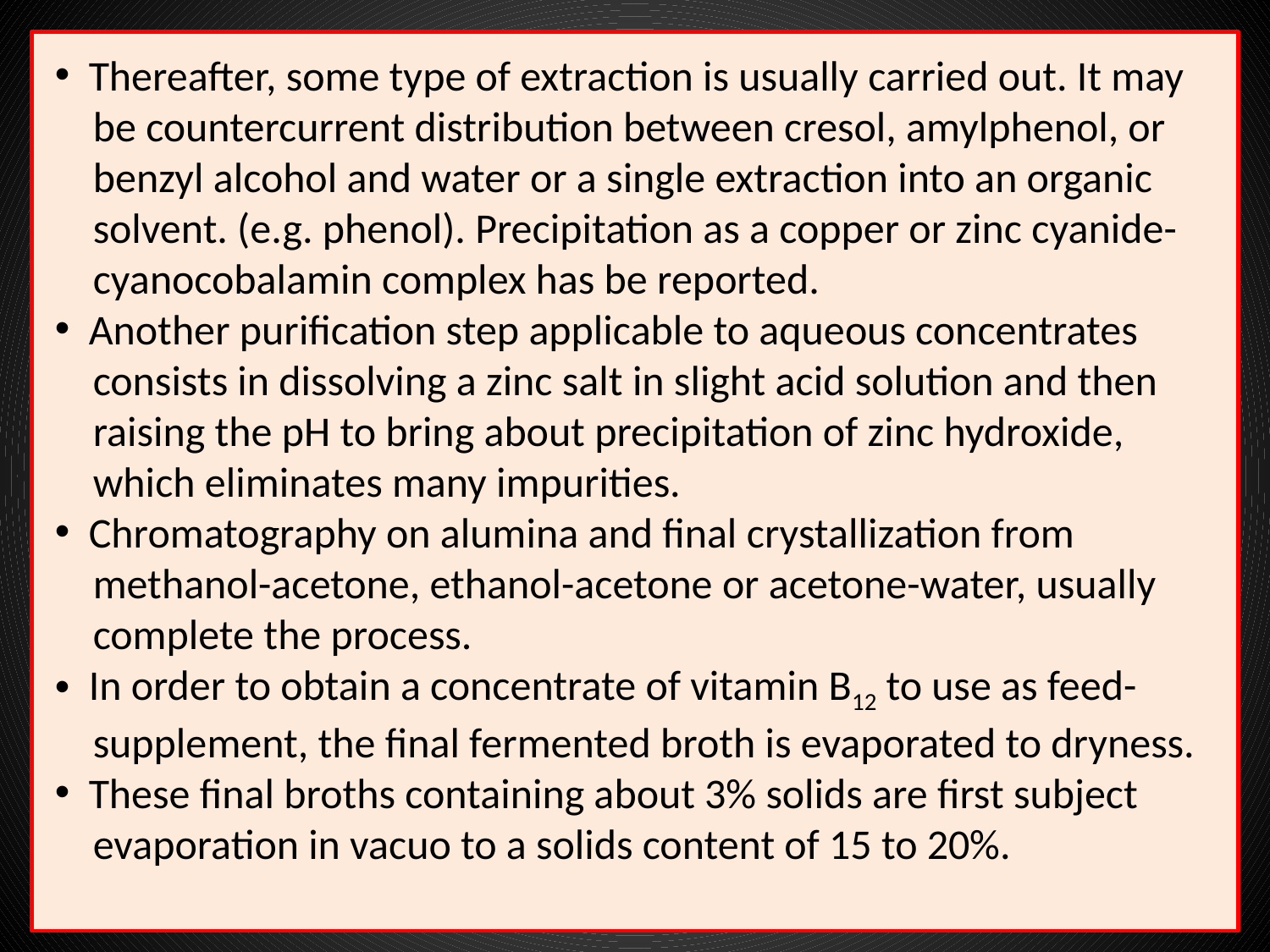

Thereafter, some type of extraction is usually carried out. It may
    be countercurrent distribution between cresol, amylphenol, or
    benzyl alcohol and water or a single extraction into an organic
    solvent. (e.g. phenol). Precipitation as a copper or zinc cyanide-
    cyanocobalamin complex has be reported.
  Another purification step applicable to aqueous concentrates
    consists in dissolving a zinc salt in slight acid solution and then
    raising the pH to bring about precipitation of zinc hydroxide,
    which eliminates many impurities.
  Chromatography on alumina and final crystallization from
    methanol-acetone, ethanol-acetone or acetone-water, usually
    complete the process.
  In order to obtain a concentrate of vitamin B12 to use as feed-
    supplement, the final fermented broth is evaporated to dryness.
  These final broths containing about 3% solids are first subject
    evaporation in vacuo to a solids content of 15 to 20%.